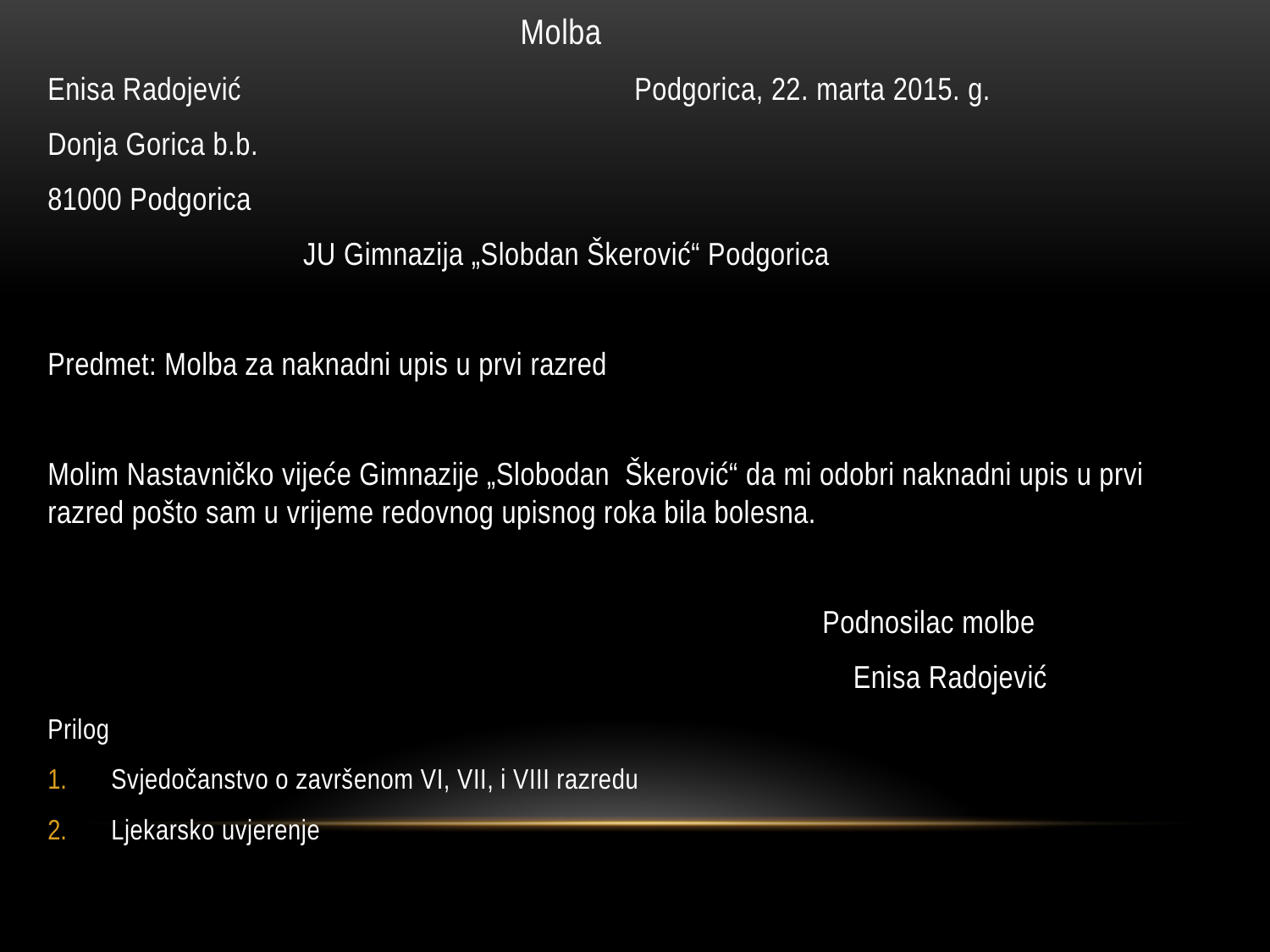

Molba
Enisa Radojević                                                   Podgorica, 22. marta 2015. g.
Donja Gorica b.b.
81000 Podgorica
                                 JU Gimnazija „Slobdan Škerović“ Podgorica

Predmet: Molba za naknadni upis u prvi razred

Molim Nastavničko vijeće Gimnazije „Slobodan  Škerović“ da mi odobri naknadni upis u prvi razred pošto sam u vrijeme redovnog upisnog roka bila bolesna.

                                                                                                    Podnosilac molbe
                                                                                                        Enisa Radojević
Prilog
Svjedočanstvo o završenom VI, VII, i VIII razredu
Ljekarsko uvjerenje